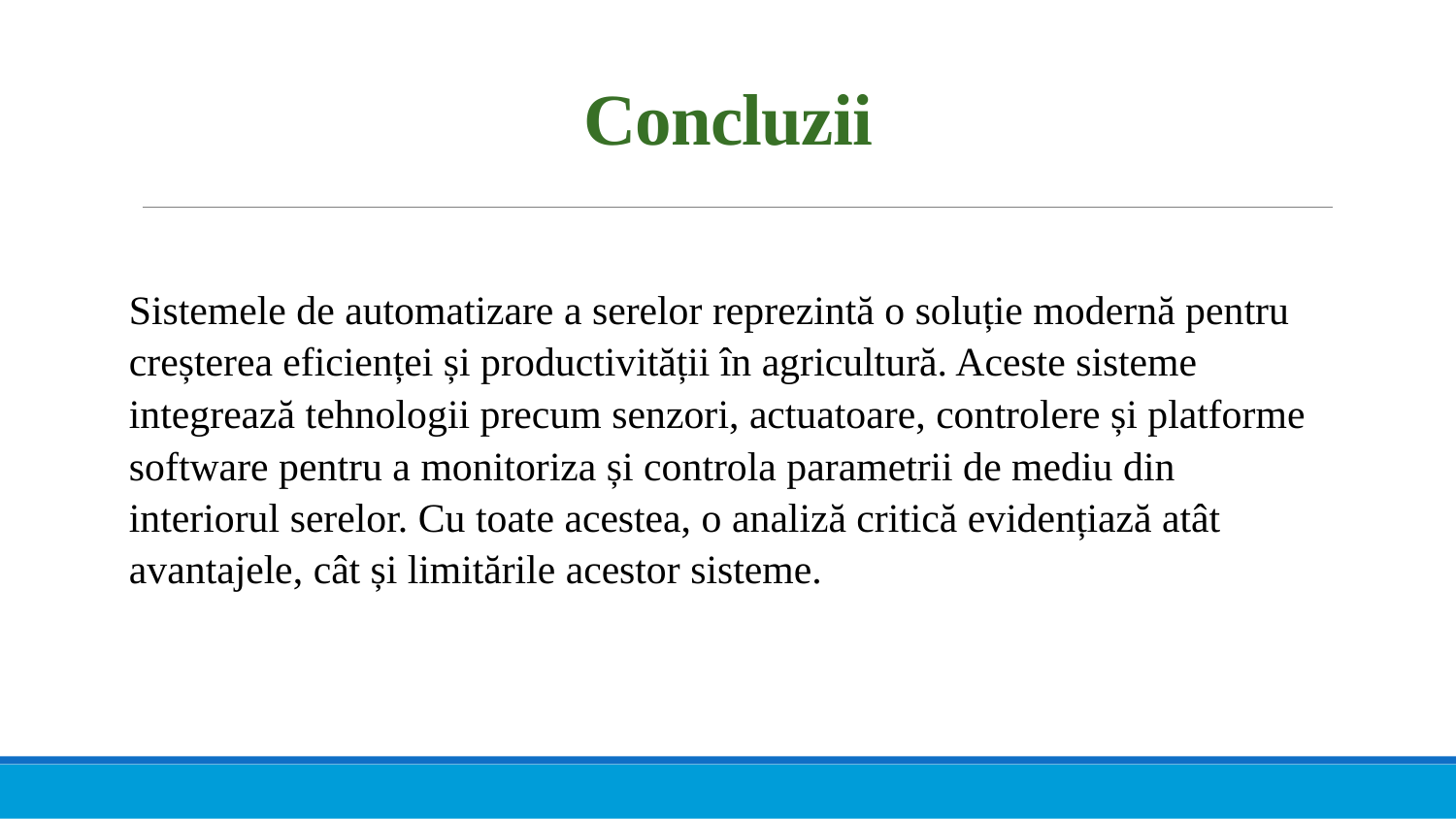

# Concluzii
Sistemele de automatizare a serelor reprezintă o soluție modernă pentru creșterea eficienței și productivității în agricultură. Aceste sisteme integrează tehnologii precum senzori, actuatoare, controlere și platforme software pentru a monitoriza și controla parametrii de mediu din interiorul serelor. Cu toate acestea, o analiză critică evidențiază atât avantajele, cât și limitările acestor sisteme.